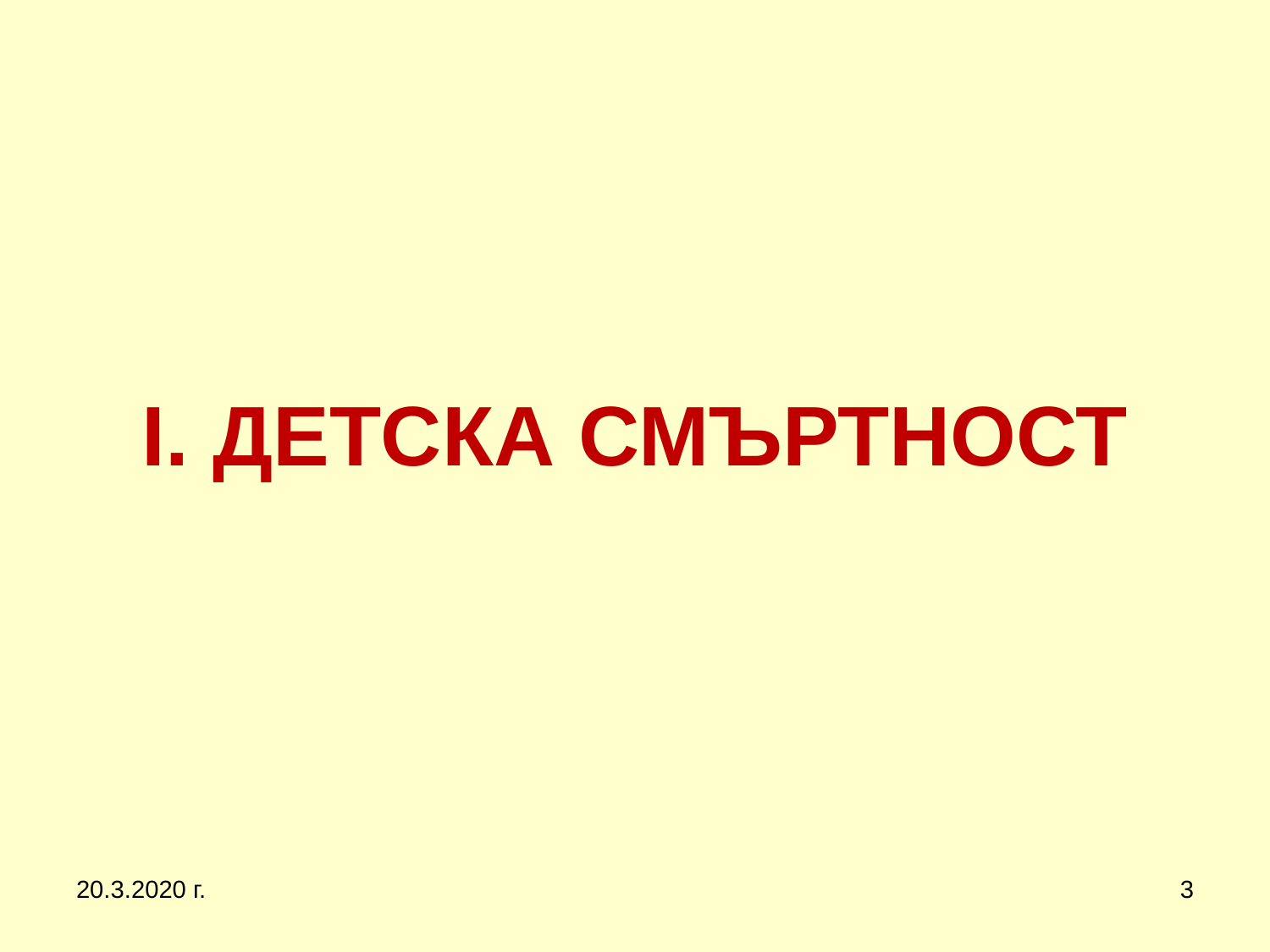

# I. ДЕТСКА СМЪРТНОСТ
20.3.2020 г.
3